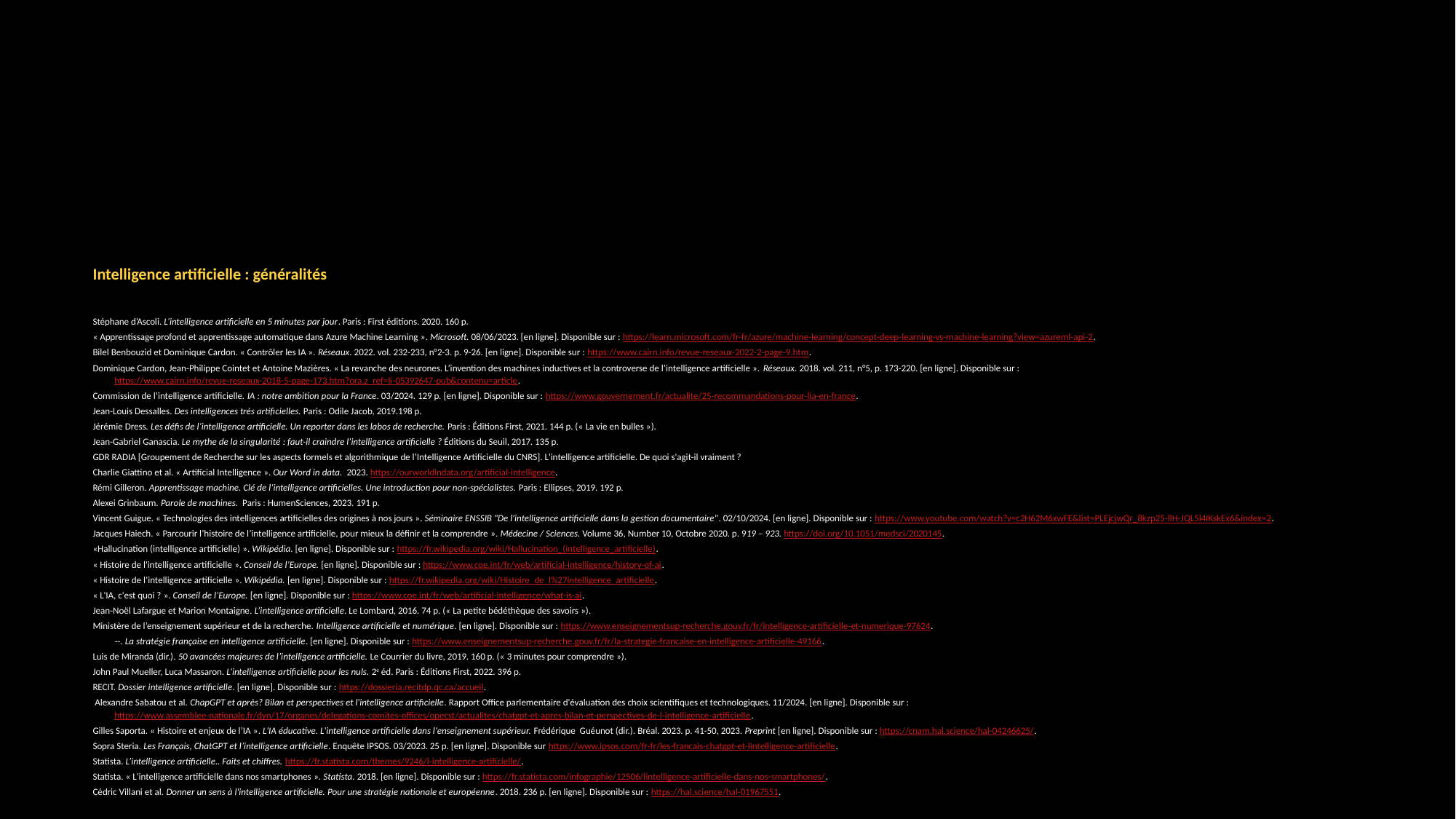

Intelligence artificielle : généralités

Stéphane d’Ascoli. L’intelligence artificielle en 5 minutes par jour. Paris : First éditions. 2020. 160 p.
« Apprentissage profond et apprentissage automatique dans Azure Machine Learning ». Microsoft. 08/06/2023. [en ligne]. Disponible sur : https://learn.microsoft.com/fr-fr/azure/machine-learning/concept-deep-learning-vs-machine-learning?view=azureml-api-2.
Bilel Benbouzid et Dominique Cardon. « Contrôler les IA ». Réseaux. 2022. vol. 232-233, n°2-3. p. 9-26. [en ligne]. Disponible sur : https://www.cairn.info/revue-reseaux-2022-2-page-9.htm.
Dominique Cardon, Jean-Philippe Cointet et Antoine Mazières. « La revanche des neurones. L’invention des machines inductives et la controverse de l’intelligence artificielle ». Réseaux. 2018. vol. 211, n°5, p. 173-220. [en ligne]. Disponible sur : https://www.cairn.info/revue-reseaux-2018-5-page-173.htm?ora.z_ref=li-05392647-pub&contenu=article.
Commission de l’intelligence artificielle. IA : notre ambition pour la France. 03/2024. 129 p. [en ligne]. Disponible sur : https://www.gouvernement.fr/actualite/25-recommandations-pour-lia-en-france.
Jean-Louis Dessalles. Des intelligences très artificielles. Paris : Odile Jacob, 2019.198 p.
Jérémie Dress. Les défis de l’intelligence artificielle. Un reporter dans les labos de recherche. Paris : Éditions First, 2021. 144 p. (« La vie en bulles »).
Jean-Gabriel Ganascia. Le mythe de la singularité : faut-il craindre l’intelligence artificielle ? Éditions du Seuil, 2017. 135 p.
GDR RADIA [Groupement de Recherche sur les aspects formels et algorithmique de l’Intelligence Artificielle du CNRS]. L'intelligence artificielle. De quoi s'agit-il vraiment ?
Charlie Giattino et al. « Artificial Intelligence ». Our Word in data.  2023. https://ourworldindata.org/artificial-intelligence.
Rémi Gilleron. Apprentissage machine. Clé de l’intelligence artificielles. Une introduction pour non-spécialistes. Paris : Ellipses, 2019. 192 p.
Alexei Grinbaum. Parole de machines.  Paris : HumenSciences, 2023. 191 p.
Vincent Guigue. « Technologies des intelligences artiﬁcielles des origines à nos jours ». Séminaire ENSSIB "De l'intelligence artificielle dans la gestion documentaire". 02/10/2024. [en ligne]. Disponible sur : https://www.youtube.com/watch?v=c2H62M6xwFE&list=PLEjcjwQr_8kzp25-llH-JQL5l4IKskEx6&index=2.
Jacques Haiech. « Parcourir l’histoire de l’intelligence artificielle, pour mieux la définir et la comprendre ». Médecine / Sciences. Volume 36, Number 10, Octobre 2020. p. 919 – 923. https://doi.org/10.1051/medsci/2020145.
«Hallucination (intelligence artificielle) ». Wikipédia. [en ligne]. Disponible sur : https://fr.wikipedia.org/wiki/Hallucination_(intelligence_artificielle).
« Histoire de l'intelligence artificielle ». Conseil de l’Europe. [en ligne]. Disponible sur : https://www.coe.int/fr/web/artificial-intelligence/history-of-ai.
« Histoire de l’intelligence artificielle ». Wikipédia. [en ligne]. Disponible sur : https://fr.wikipedia.org/wiki/Histoire_de_l%27intelligence_artificielle.
« L'IA, c'est quoi ? ». Conseil de l’Europe. [en ligne]. Disponible sur : https://www.coe.int/fr/web/artificial-intelligence/what-is-ai.
Jean-Noël Lafargue et Marion Montaigne. L’intelligence artificielle. Le Lombard, 2016. 74 p. (« La petite bédéthèque des savoirs »).
Ministère de l’enseignement supérieur et de la recherche. Intelligence artificielle et numérique. [en ligne]. Disponible sur : https://www.enseignementsup-recherche.gouv.fr/fr/intelligence-artificielle-et-numerique-97624.
--. La stratégie française en intelligence artificielle. [en ligne]. Disponible sur : https://www.enseignementsup-recherche.gouv.fr/fr/la-strategie-francaise-en-intelligence-artificielle-49166.
Luis de Miranda (dir.). 50 avancées majeures de l’intelligence artificielle. Le Courrier du livre, 2019. 160 p. (« 3 minutes pour comprendre »).
John Paul Mueller, Luca Massaron. L’intelligence artificielle pour les nuls. 2e éd. Paris : Éditions First, 2022. 396 p.
RECIT. Dossier intelligence artificielle. [en ligne]. Disponible sur : https://dossieria.recitdp.qc.ca/accueil.
 Alexandre Sabatou et al. ChapGPT et après? Bilan et perspectives et l'intelligence artificielle. Rapport Office parlementaire d'évaluation des choix scientifiques et technologiques. 11/2024. [en ligne]. Disponible sur : https://www.assemblee-nationale.fr/dyn/17/organes/delegations-comites-offices/opecst/actualites/chatgpt-et-apres-bilan-et-perspectives-de-l-intelligence-artificielle.
Gilles Saporta. « Histoire et enjeux de l’IA ». L'IA éducative. L'intelligence artificielle dans l'enseignement supérieur. Frédérique  Guéunot (dir.). Bréal. 2023. p. 41-50, 2023. Preprint [en ligne]. Disponible sur : https://cnam.hal.science/hal-04246625/.
Sopra Steria. Les Français, ChatGPT et l’intelligence artificielle. Enquête IPSOS. 03/2023. 25 p. [en ligne]. Disponible sur https://www.ipsos.com/fr-fr/les-francais-chatgpt-et-lintelligence-artificielle.
Statista. L’intelligence artificielle.. Faits et chiffres. https://fr.statista.com/themes/9246/l-intelligence-artificielle/.
Statista. « L'intelligence artificielle dans nos smartphones ». Statista. 2018. [en ligne]. Disponible sur : https://fr.statista.com/infographie/12506/lintelligence-artificielle-dans-nos-smartphones/.
Cédric Villani et al. Donner un sens à l'intelligence artificielle. Pour une stratégie nationale et européenne. 2018. 236 p. [en ligne]. Disponible sur : https://hal.science/hal-01967551.